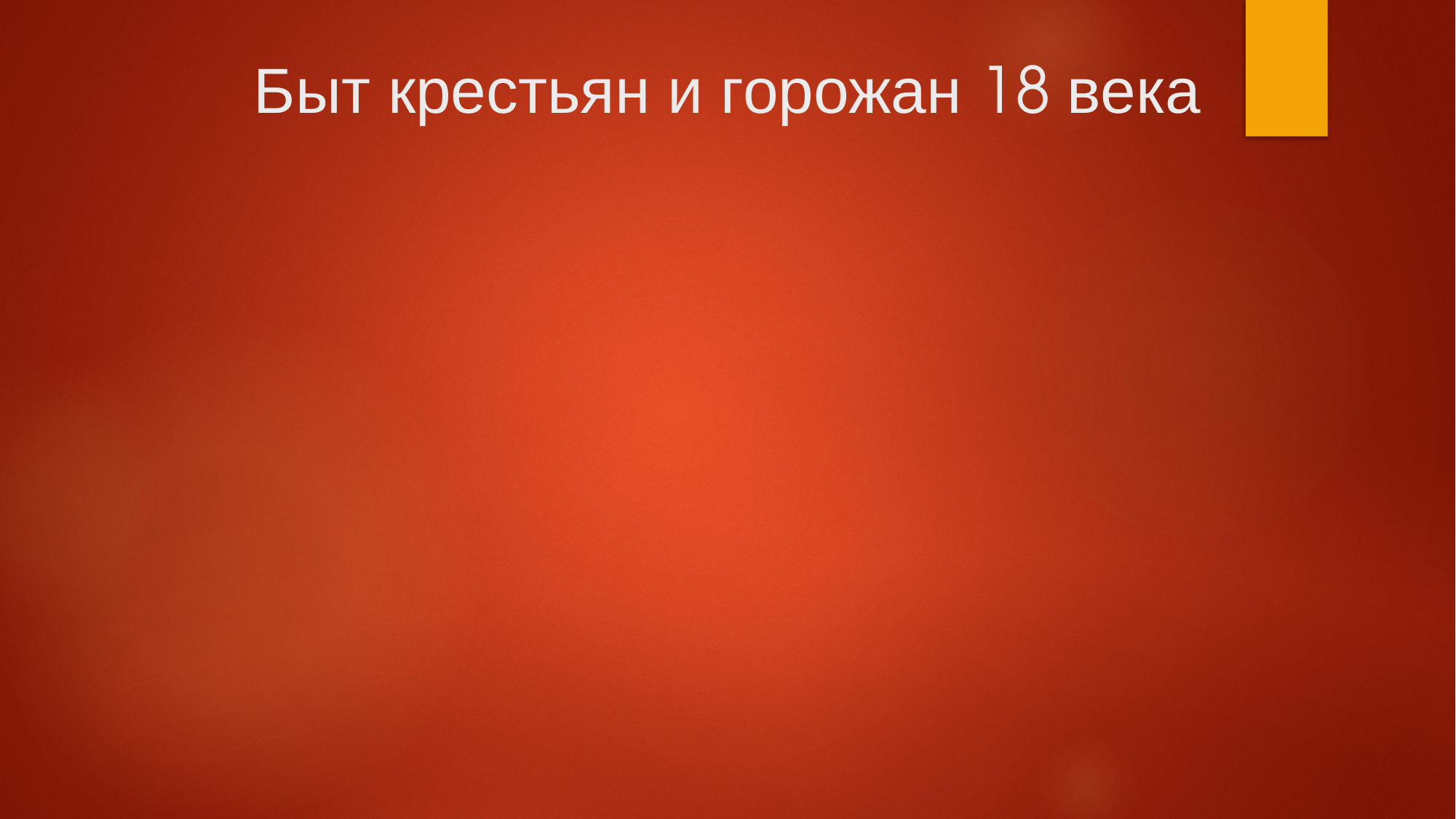

# Быт крестьян и горожан 18 века